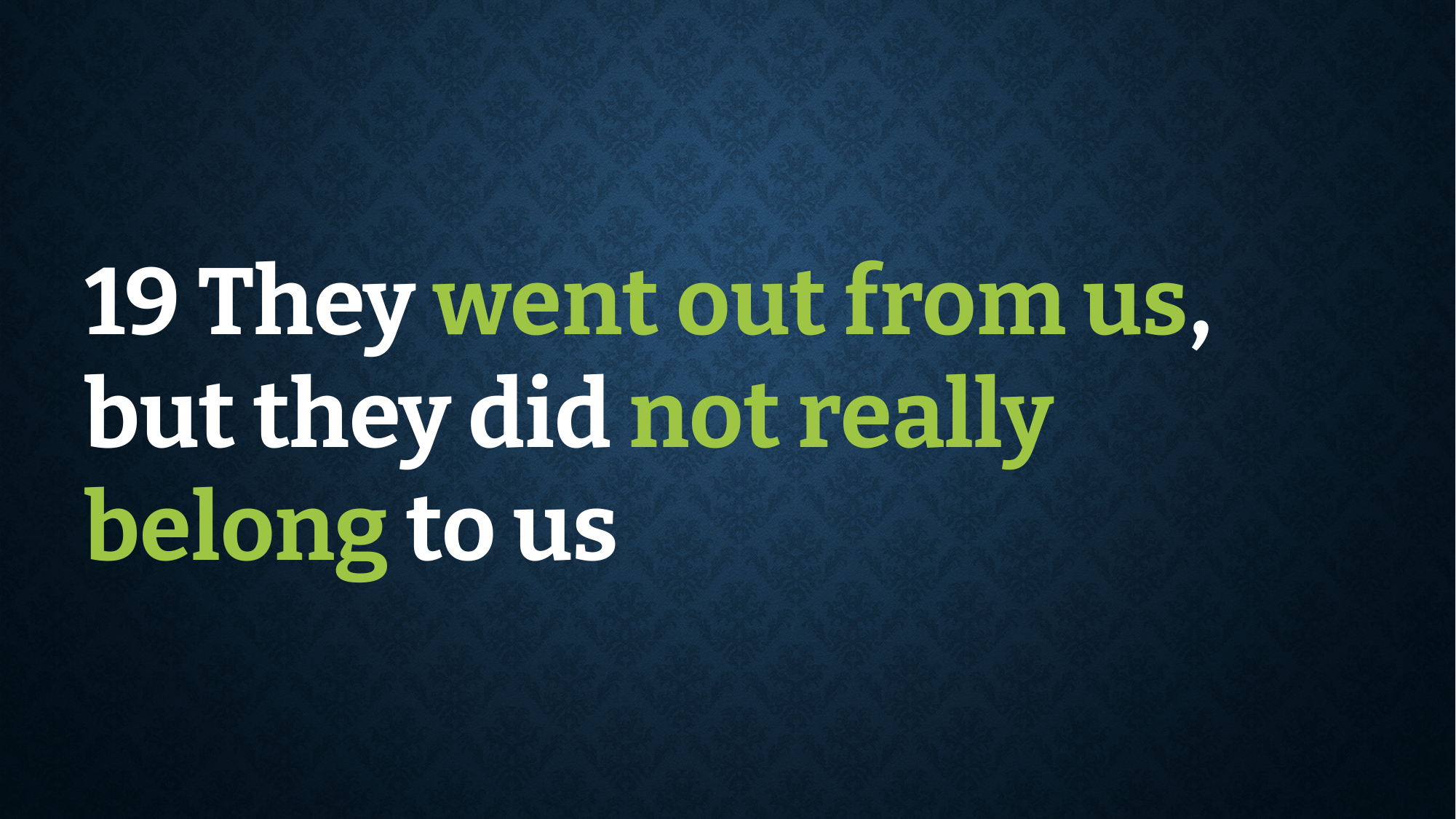

19 They went out from us, but they did not really belong to us